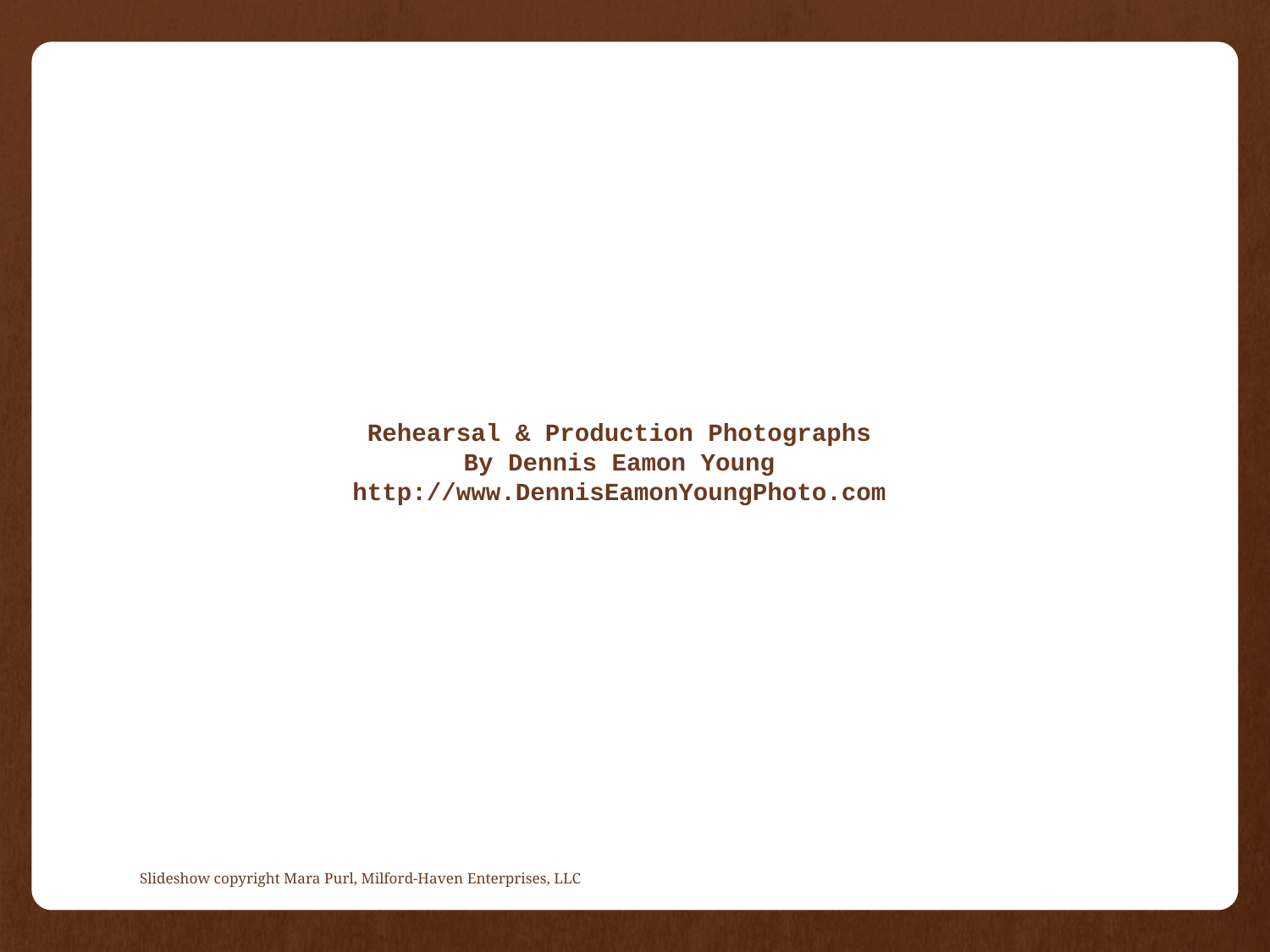

Rehearsal & Production Photographs
By Dennis Eamon Young
http://www.DennisEamonYoungPhoto.com

Slideshow copyright Mara Purl, Milford-Haven Enterprises, LLC